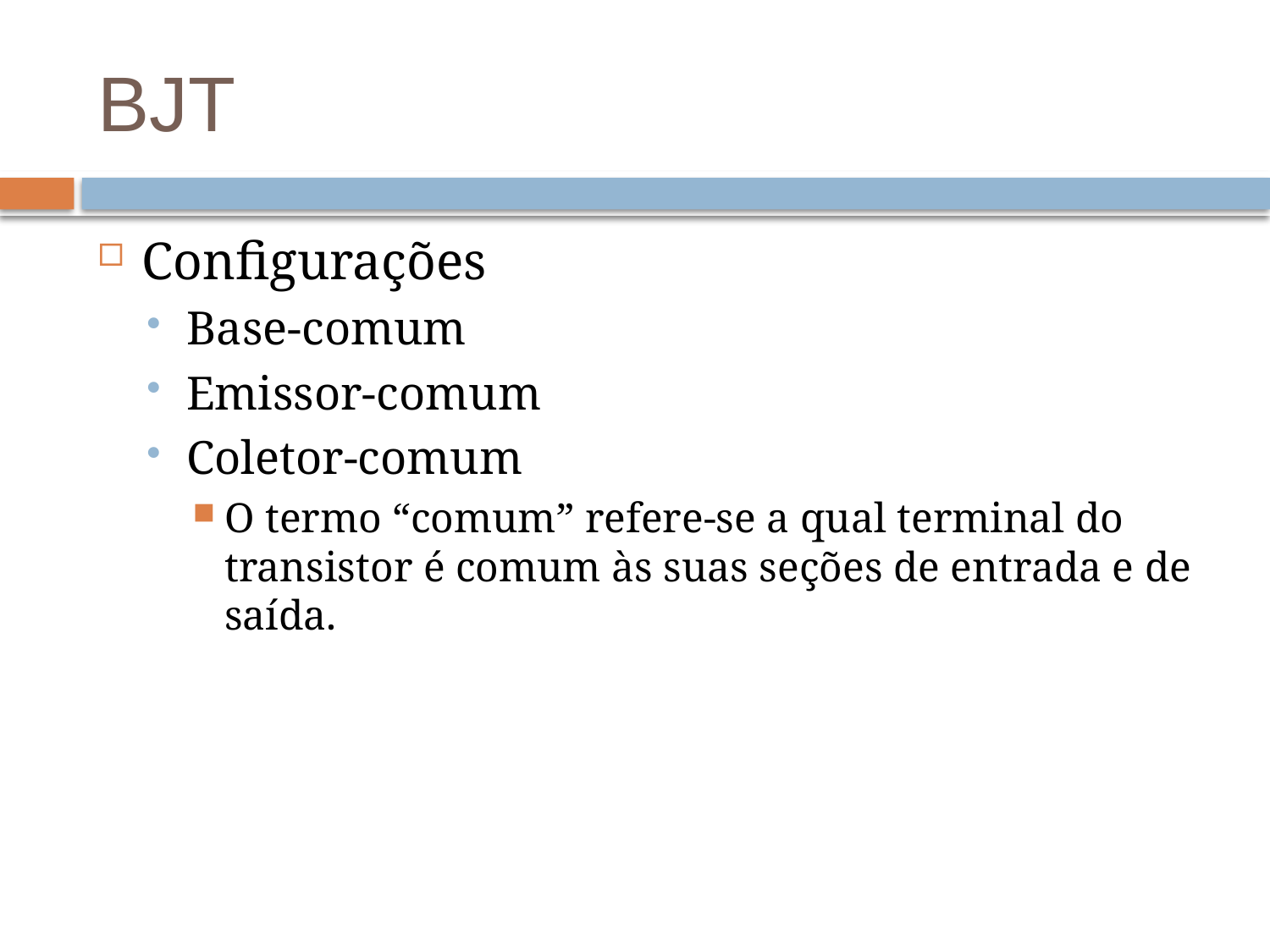

# BJT
Configurações
Base-comum
Emissor-comum
Coletor-comum
O termo “comum” refere-se a qual terminal do transistor é comum às suas seções de entrada e de saída.